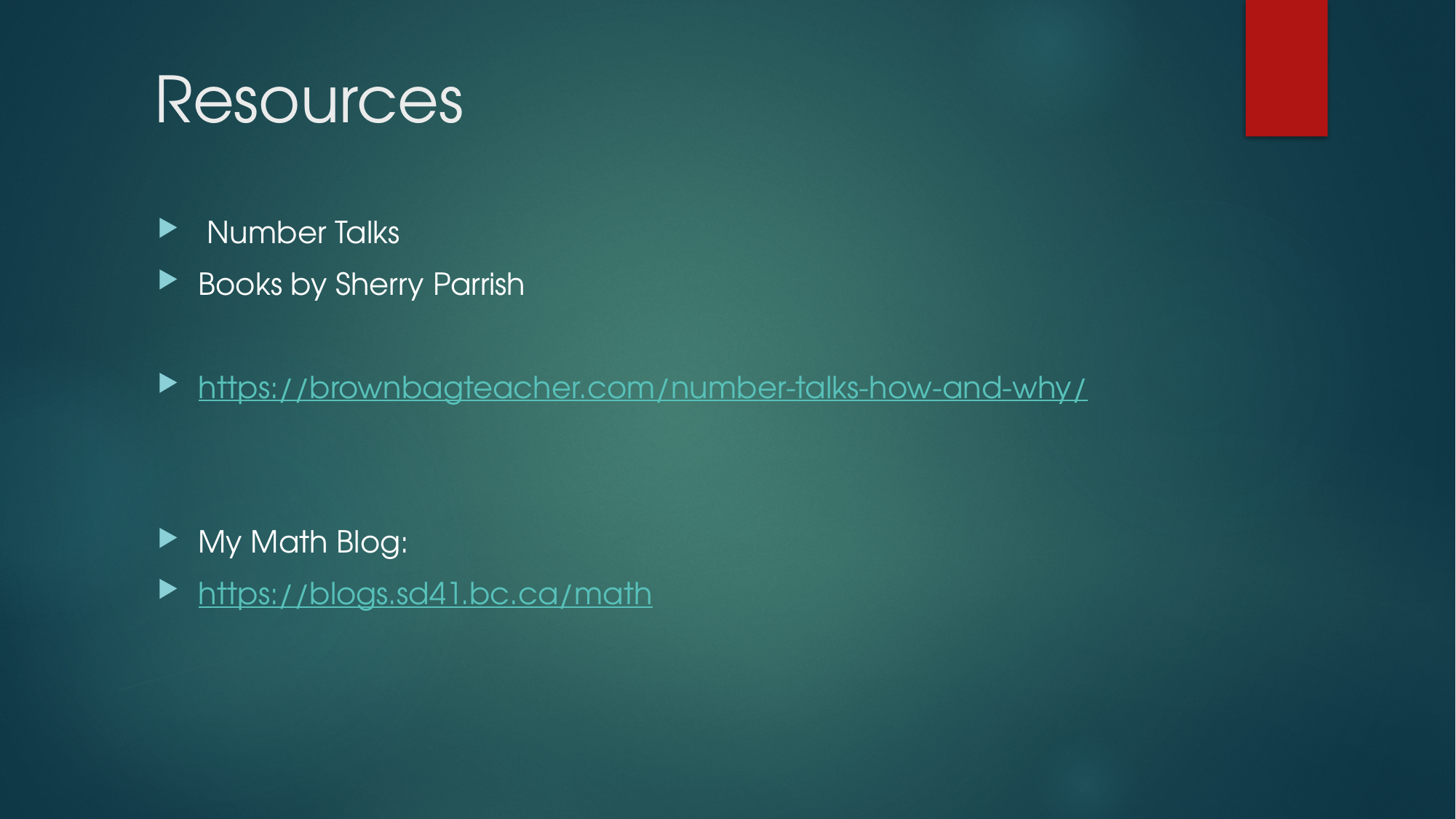

# Resources
 Number Talks
Books by Sherry Parrish

https://brownbagteacher.com/number-talks-how-and-why/

My Math Blog:
https://blogs.sd41.bc.ca/math